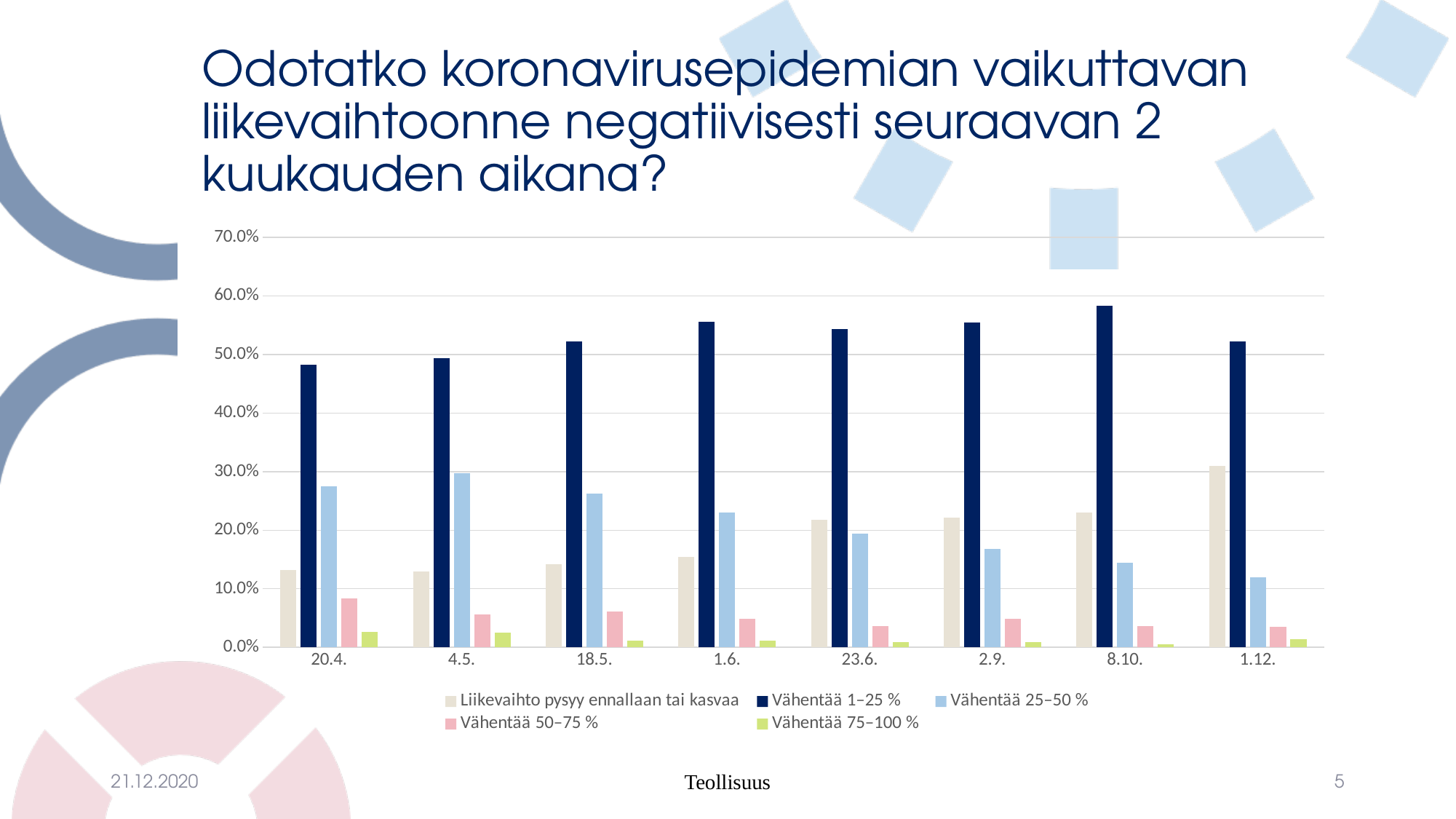

# Odotatko koronavirusepidemian vaikuttavan liikevaihtoonne negatiivisesti seuraavan 2 kuukauden aikana?

### Chart

| Category | Liikevaihto pysyy ennallaan tai kasvaa  | Vähentää 1–25 % | Vähentää 25–50 %  | Vähentää 50–75 % | Vähentää 75–100 %  |
|---|---|---|---|---|---|
| 20.4. | 0.131679389312977 | 0.482824427480916 | 0.274809160305344 | 0.083969465648855 | 0.0267175572519084 |
| 4.5. | 0.128888888888889 | 0.493333333333333 | 0.297777777777778 | 0.0555555555555556 | 0.0244444444444444 |
| 18.5. | 0.142156862745098 | 0.522875816993464 | 0.263071895424837 | 0.0604575163398693 | 0.011437908496732 |
| 1.6. | 0.15444015444015446 | 0.555984555984556 | 0.22972972972972974 | 0.04826254826254826 | 0.011583011583011584 |
| 23.6. | 0.21720430107526884 | 0.5440860215053764 | 0.19354838709677422 | 0.03655913978494624 | 0.008602150537634409 |
| 2.9. | 0.22110552763819097 | 0.5544388609715243 | 0.1675041876046901 | 0.04857621440536014 | 0.008375209380234505 |
| 8.10. | 0.23063063063063063 | 0.5837837837837838 | 0.14414414414414414 | 0.036036036036036036 | 0.005405405405405406 |
| 1.12. | 0.30998248686514884 | 0.521891418563923 | 0.1190893169877408 | 0.03502626970227671 | 0.014010507880910683 |
21.12.2020
Teollisuus
5